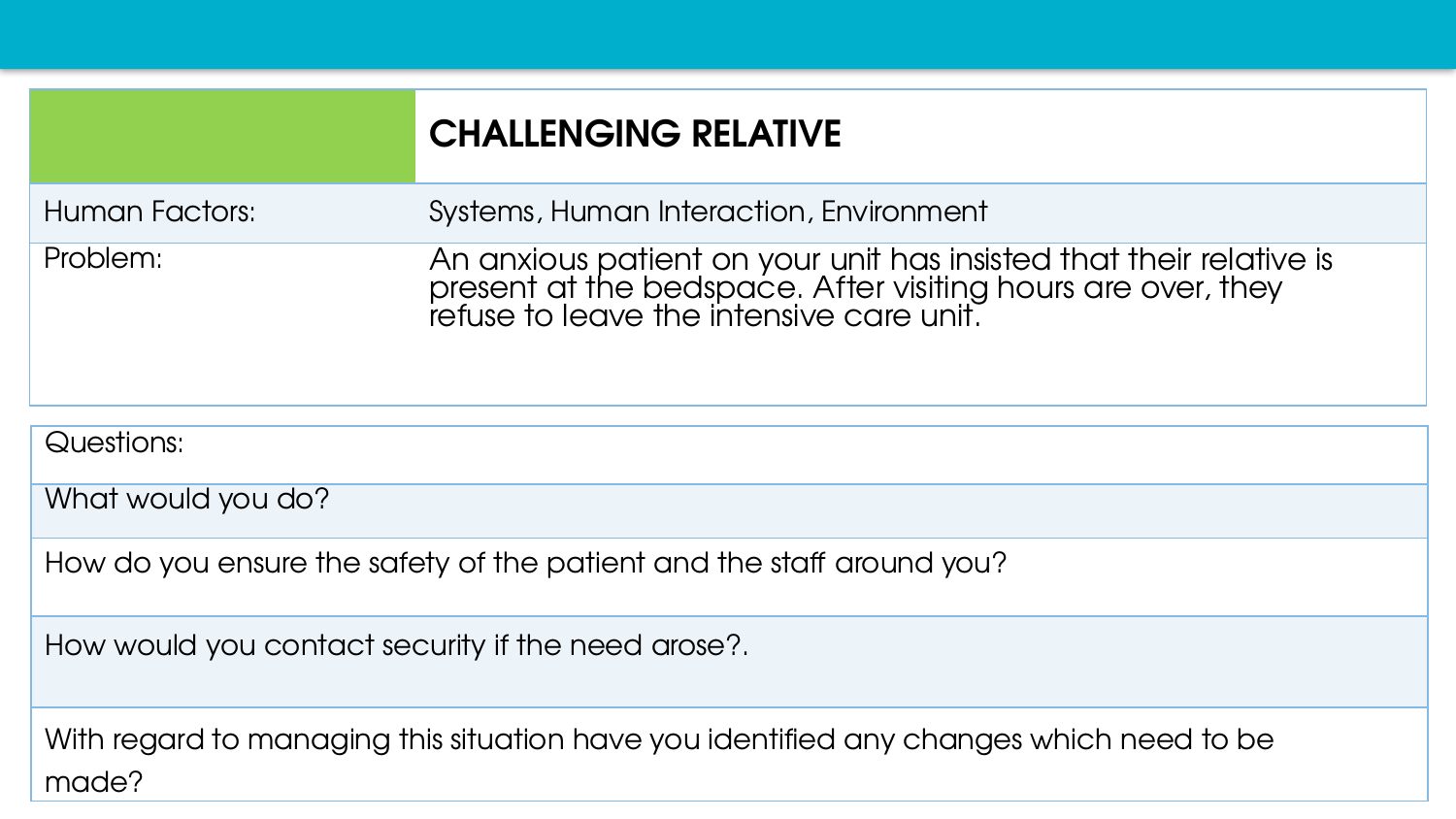

|  | CHALLENGING RELATIVE |
| --- | --- |
| Human Factors: | Systems, Human Interaction, Environment |
| Problem: | An anxious patient on your unit has insisted that their relative is present at the bedspace. After visiting hours are over, they refuse to leave the intensive care unit. |
| Questions: |
| --- |
| What would you do? |
| How do you ensure the safety of the patient and the staff around you? |
| How would you contact security if the need arose?. |
| With regard to managing this situation have you identified any changes which need to be made? |